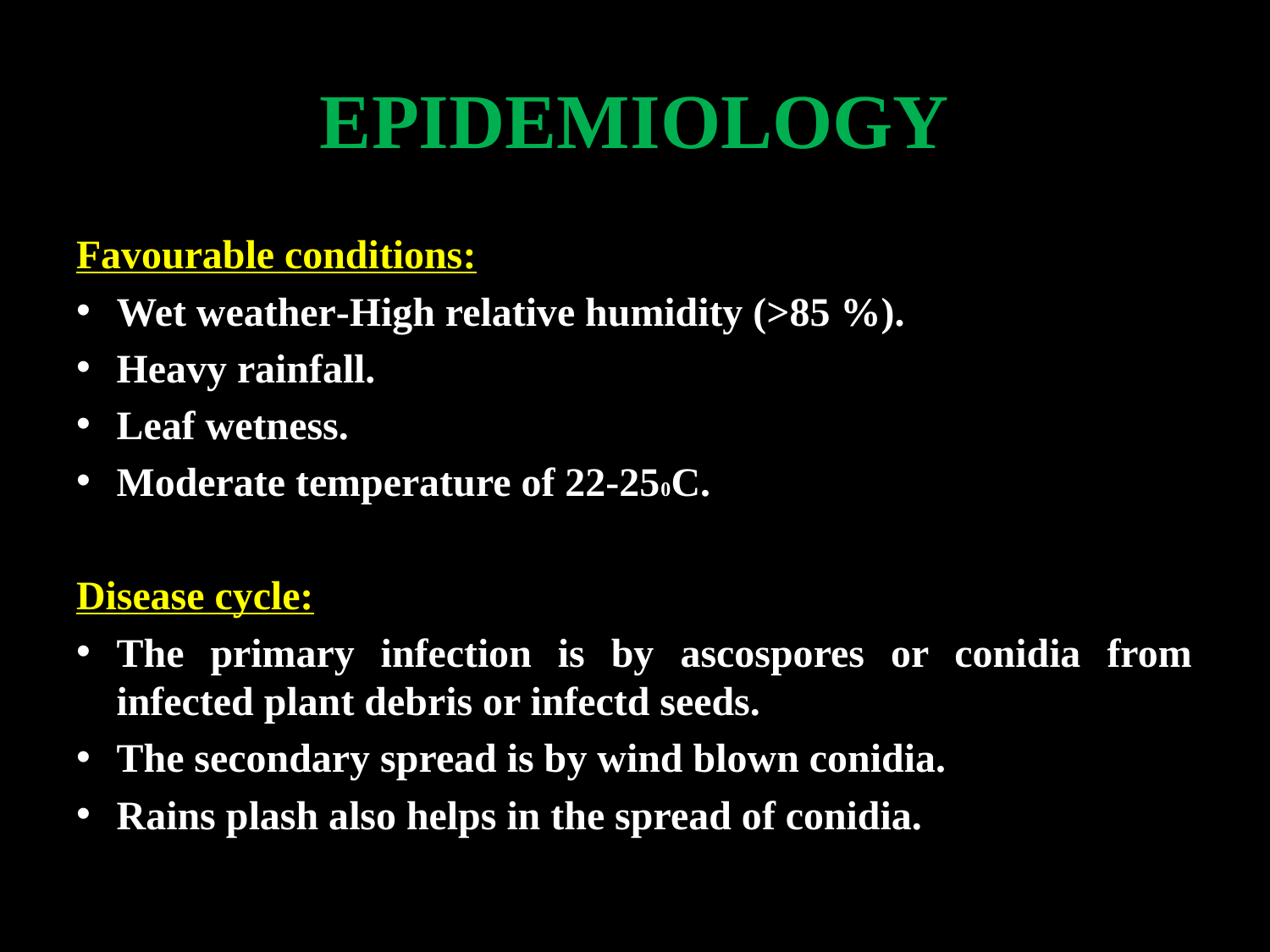

# EPIDEMIOLOGY
Favourable conditions:
Wet weather‐High relative humidity (>85 %).
Heavy rainfall.
Leaf wetness.
Moderate temperature of 22‐250C.

Disease cycle:
The primary infection is by ascospores or conidia from infected plant debris or infectd seeds.
The secondary spread is by wind blown conidia.
Rains plash also helps in the spread of conidia.